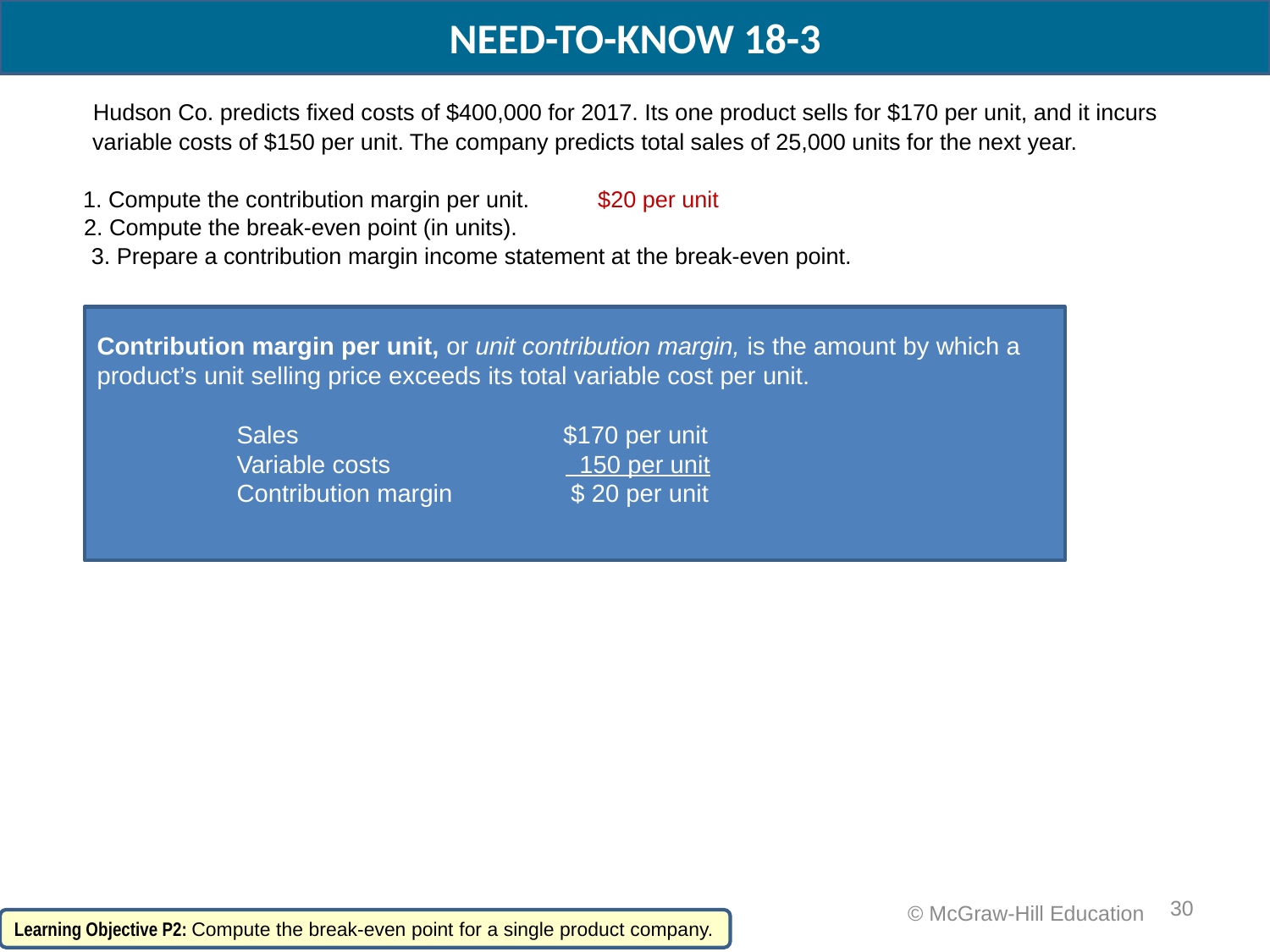

NEED-TO-KNOW 18-3
Hudson Co. predicts fixed costs of $400,000 for 2017. Its one product sells for $170 per unit, and it incurs
variable costs of $150 per unit. The company predicts total sales of 25,000 units for the next year.
1. Compute the contribution margin per unit.
$20 per unit
2. Compute the break-even point (in units).
3. Prepare a contribution margin income statement at the break-even point.
Contribution margin per unit, or unit contribution margin, is the amount by which a product’s unit selling price exceeds its total variable cost per unit.

                    Sales                                      $170 per unit
                    Variable costs                           150 per unit
                    Contribution margin                 $ 20 per unit

30
 © McGraw-Hill Education
Learning Objective P2: Compute the break-even point for a single product company.